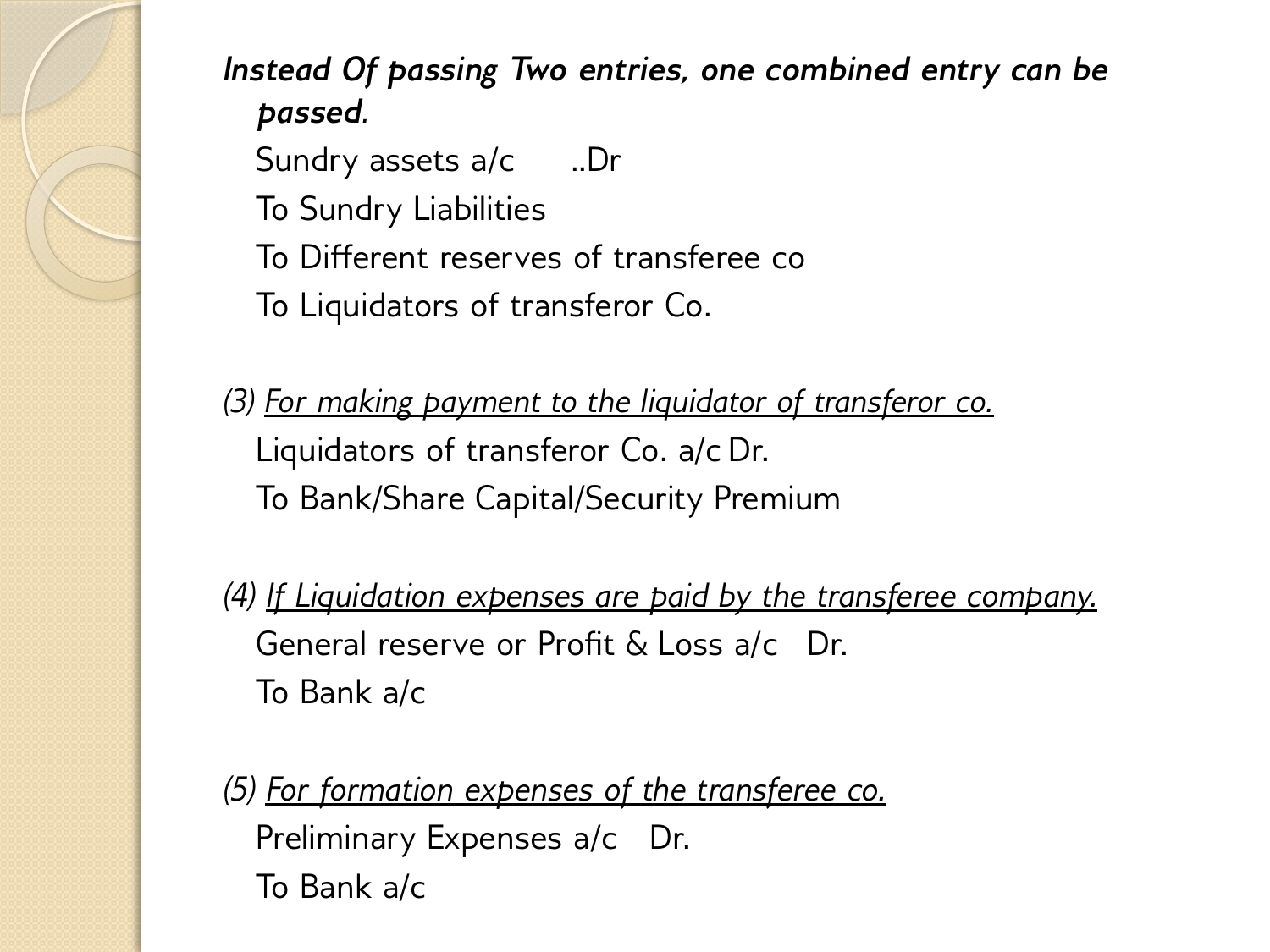

Instead Of passing Two entries, one combined entry can be passed.
		Sundry assets a/c			..Dr
			To Sundry Liabilities
			To Different reserves of transferee co
			To Liquidators of transferor Co.

(3) For making payment to the liquidator of transferor co.
		Liquidators of transferor Co. a/c		Dr.
			To Bank/Share Capital/Security Premium

(4) If Liquidation expenses are paid by the transferee company.
		General reserve or Profit & Loss a/c	Dr.
			To Bank a/c

(5) For formation expenses of the transferee co.
		Preliminary Expenses a/c		Dr.
			To Bank a/c